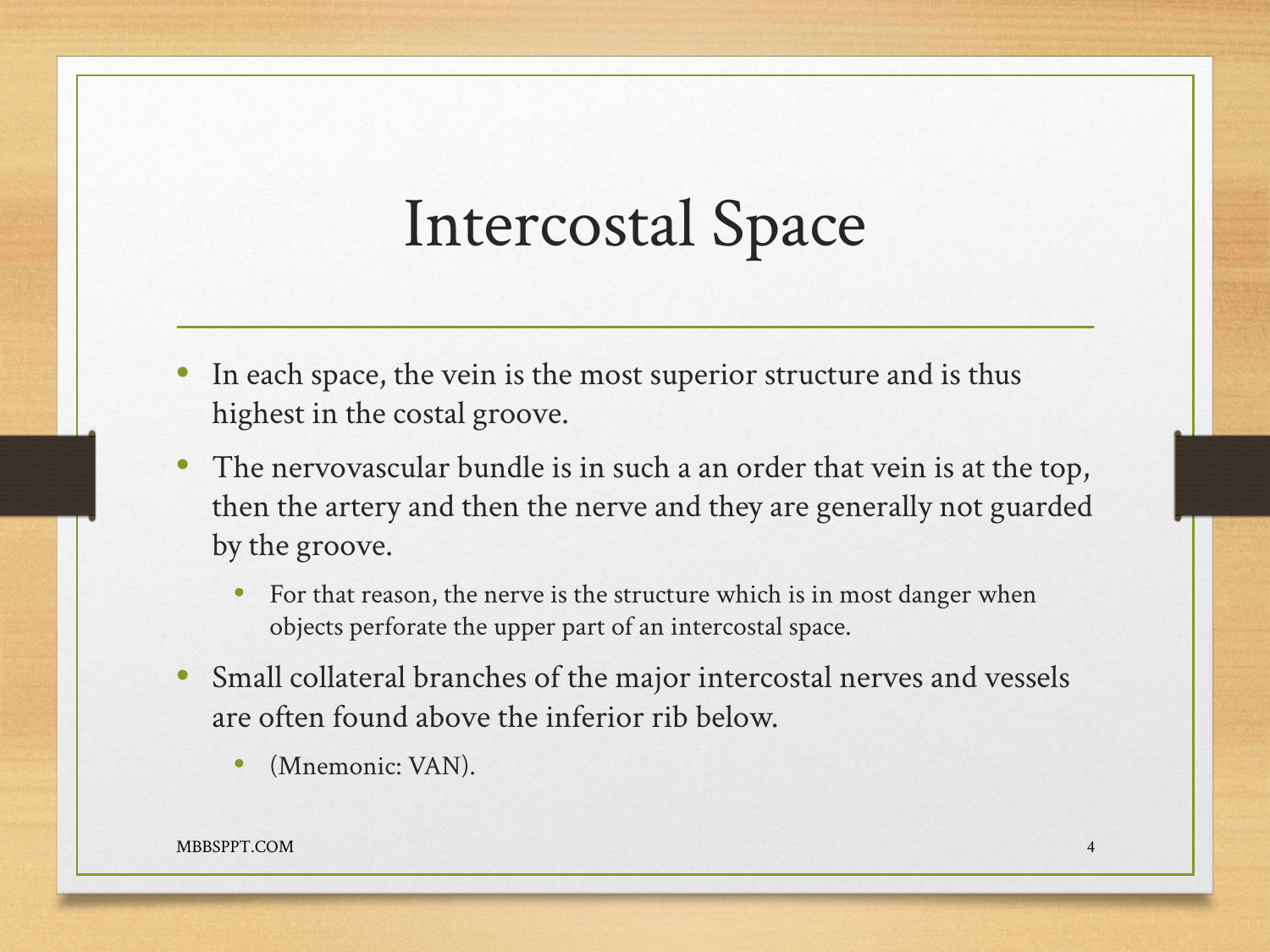

# Intercostal Space
In each space, the vein is the most superior structure and is thus highest in the costal groove.
The nervovascular bundle is in such a an order that vein is at the top, then the artery and then the nerve and they are generally not guarded by the groove.
For that reason, the nerve is the structure which is in most danger when objects perforate the upper part of an intercostal space.
Small collateral branches of the major intercostal nerves and vessels are often found above the inferior rib below.
(Mnemonic: VAN).
MBBSPPT.COM
4